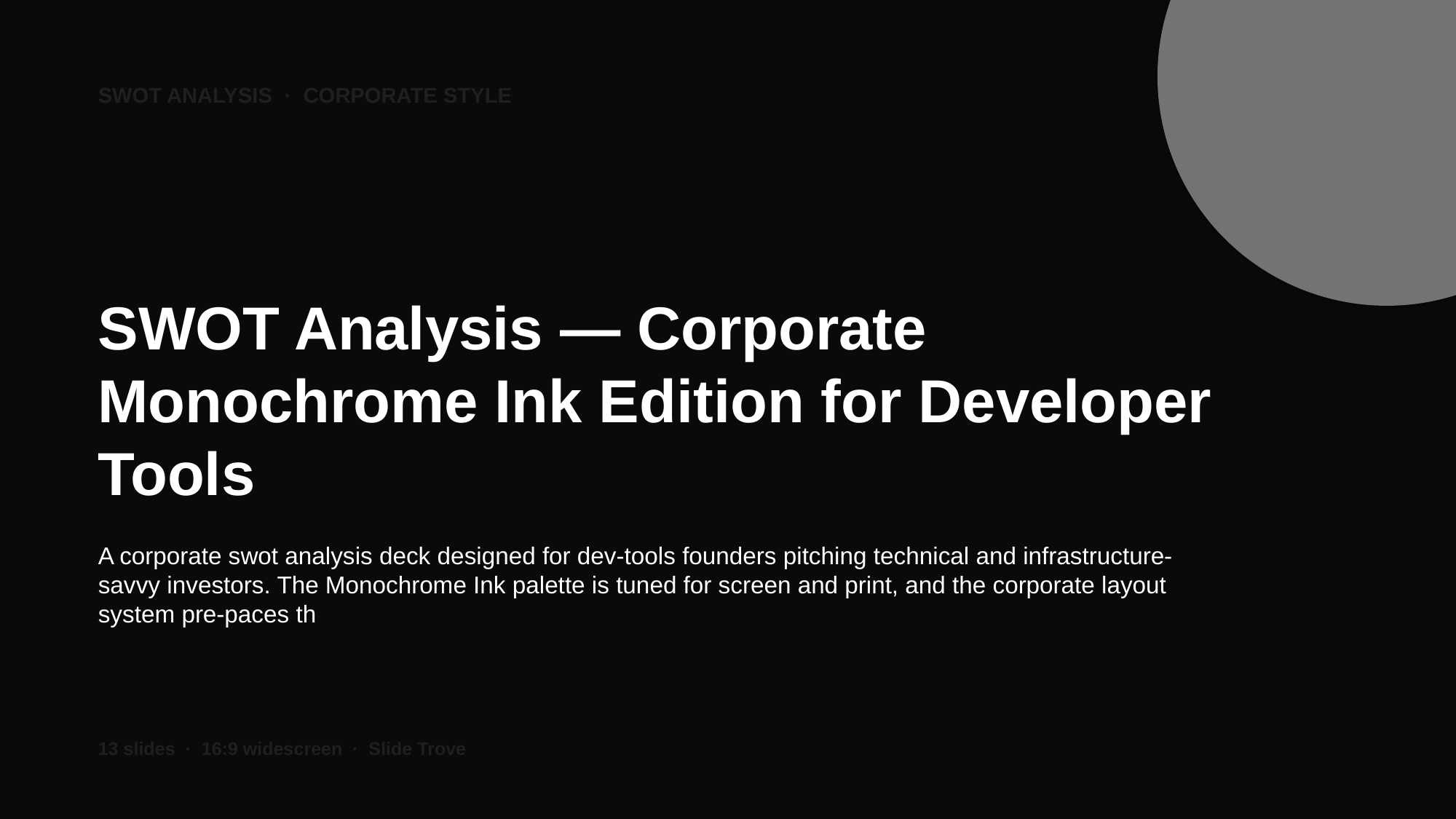

SWOT ANALYSIS  ·  CORPORATE STYLE
SWOT Analysis — Corporate Monochrome Ink Edition for Developer Tools
A corporate swot analysis deck designed for dev-tools founders pitching technical and infrastructure-savvy investors. The Monochrome Ink palette is tuned for screen and print, and the corporate layout system pre-paces th
13 slides  ·  16:9 widescreen  ·  Slide Trove